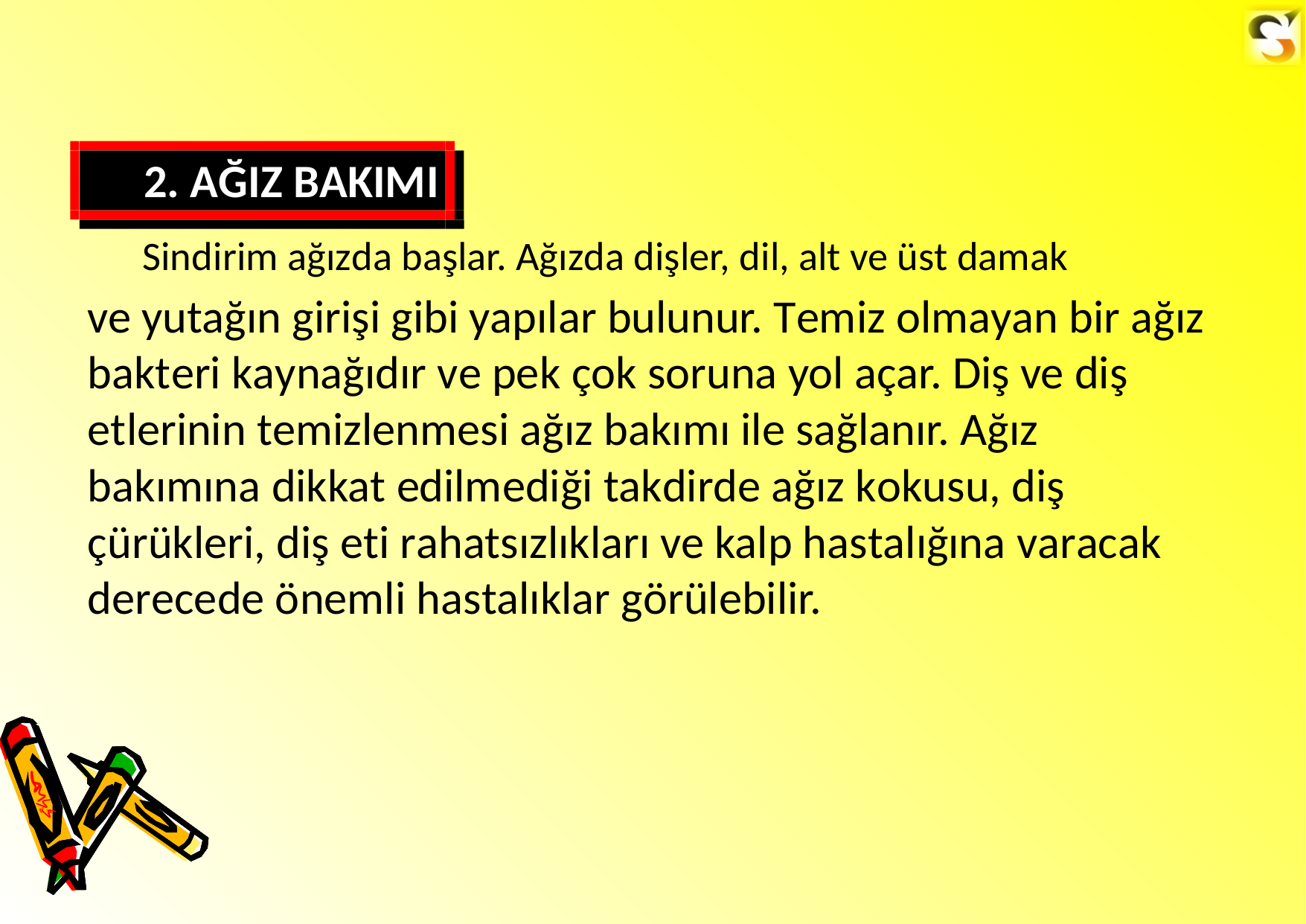

2. AĞIZ BAKIMI

Sindirim ağızda başlar. Ağızda dişler, dil, alt ve üst damak
ve yutağın girişi gibi yapılar bulunur. Temiz olmayan bir ağız bakteri kaynağıdır ve pek çok soruna yol açar. Diş ve diş
etlerinin temizlenmesi ağız bakımı ile sağlanır. Ağız bakımına dikkat edilmediği takdirde ağız kokusu, diş çürükleri, diş eti rahatsızlıkları ve kalp hastalığına varacak derecede önemli hastalıklar görülebilir.